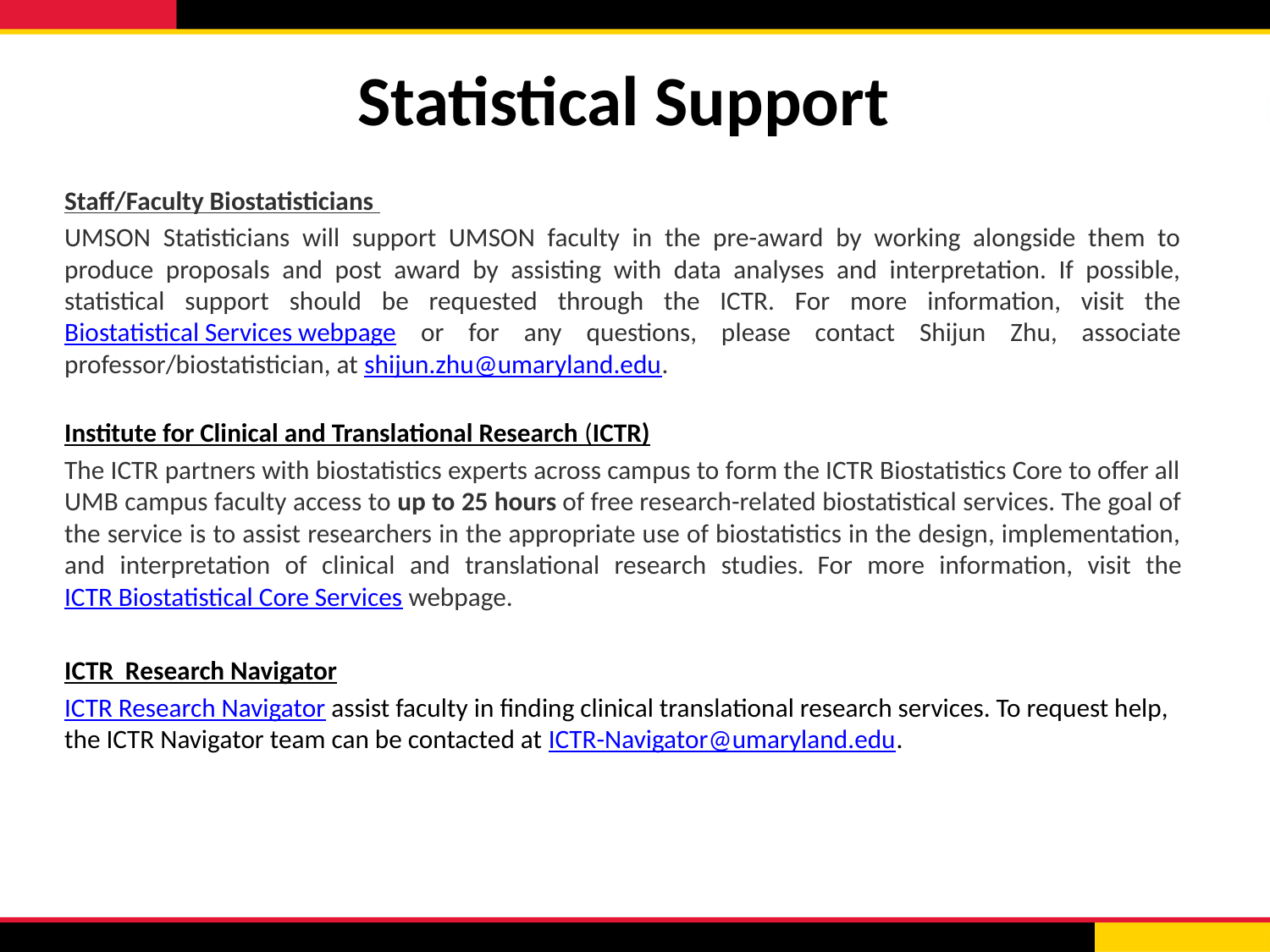

# Statistical Support
Staff/Faculty Biostatisticians
UMSON Statisticians will support UMSON faculty in the pre-award by working alongside them to produce proposals and post award by assisting with data analyses and interpretation. If possible, statistical support should be requested through the ICTR. For more information, visit the Biostatistical Services webpage or for any questions, please contact Shijun Zhu, associate professor/biostatistician, at shijun.zhu@umaryland.edu.
Institute for Clinical and Translational Research (ICTR)
The ICTR partners with biostatistics experts across campus to form the ICTR Biostatistics Core to offer all UMB campus faculty access to up to 25 hours of free research-related biostatistical services. The goal of the service is to assist researchers in the appropriate use of biostatistics in the design, implementation, and interpretation of clinical and translational research studies.  For more information, visit the ICTR Biostatistical Core Services webpage.

ICTR  Research Navigator
ICTR Research Navigator assist faculty in finding clinical translational research services. To request help, the ICTR Navigator team can be contacted at ICTR-Navigator@umaryland.edu.